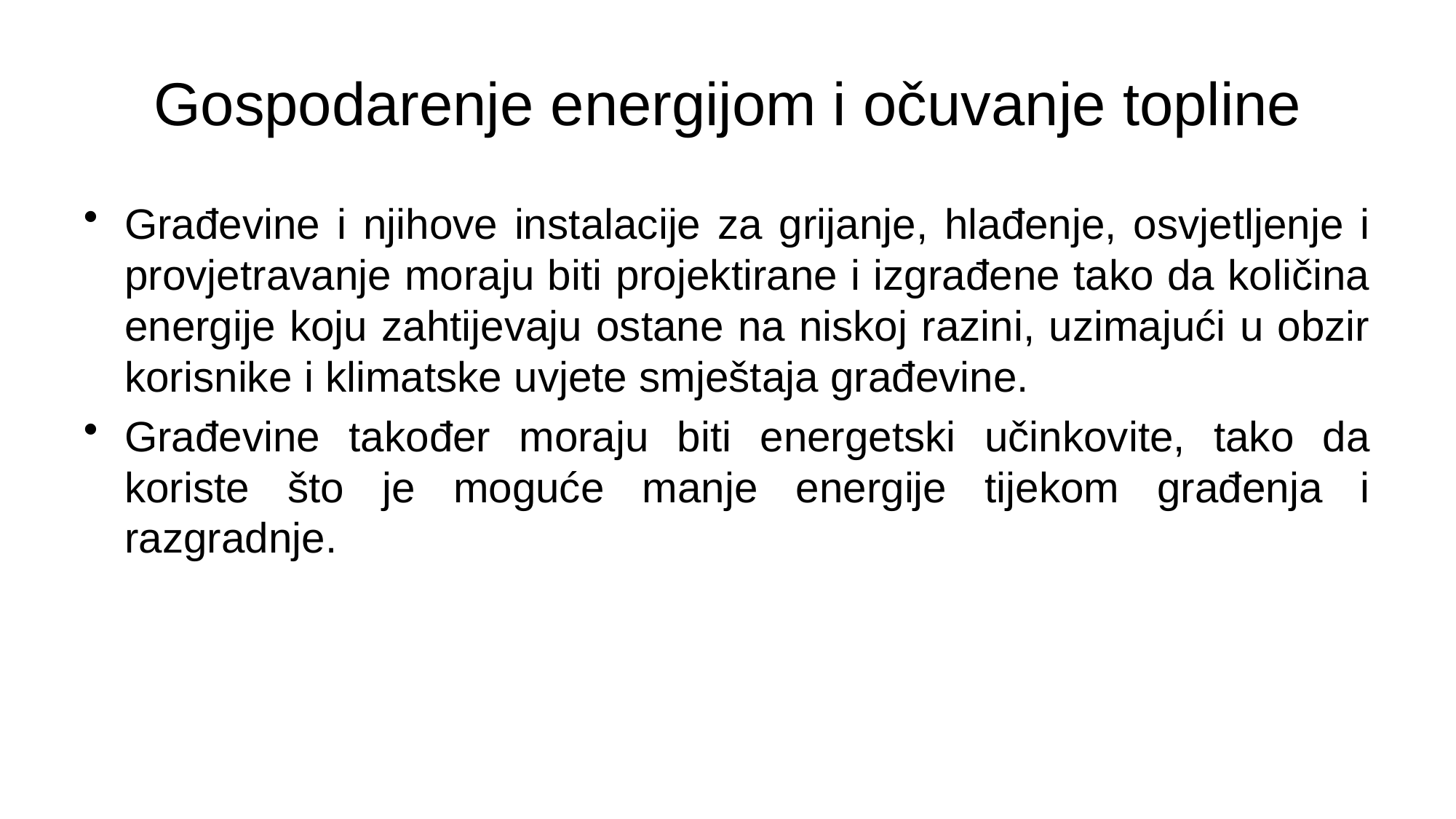

# Gospodarenje energijom i očuvanje topline
Građevine i njihove instalacije za grijanje, hlađenje, osvjetljenje i provjetravanje moraju biti projektirane i izgrađene tako da količina energije koju zahtijevaju ostane na niskoj razini, uzimajući u obzir korisnike i klimatske uvjete smještaja građevine.
Građevine također moraju biti energetski učinkovite, tako da koriste što je moguće manje energije tijekom građenja i razgradnje.